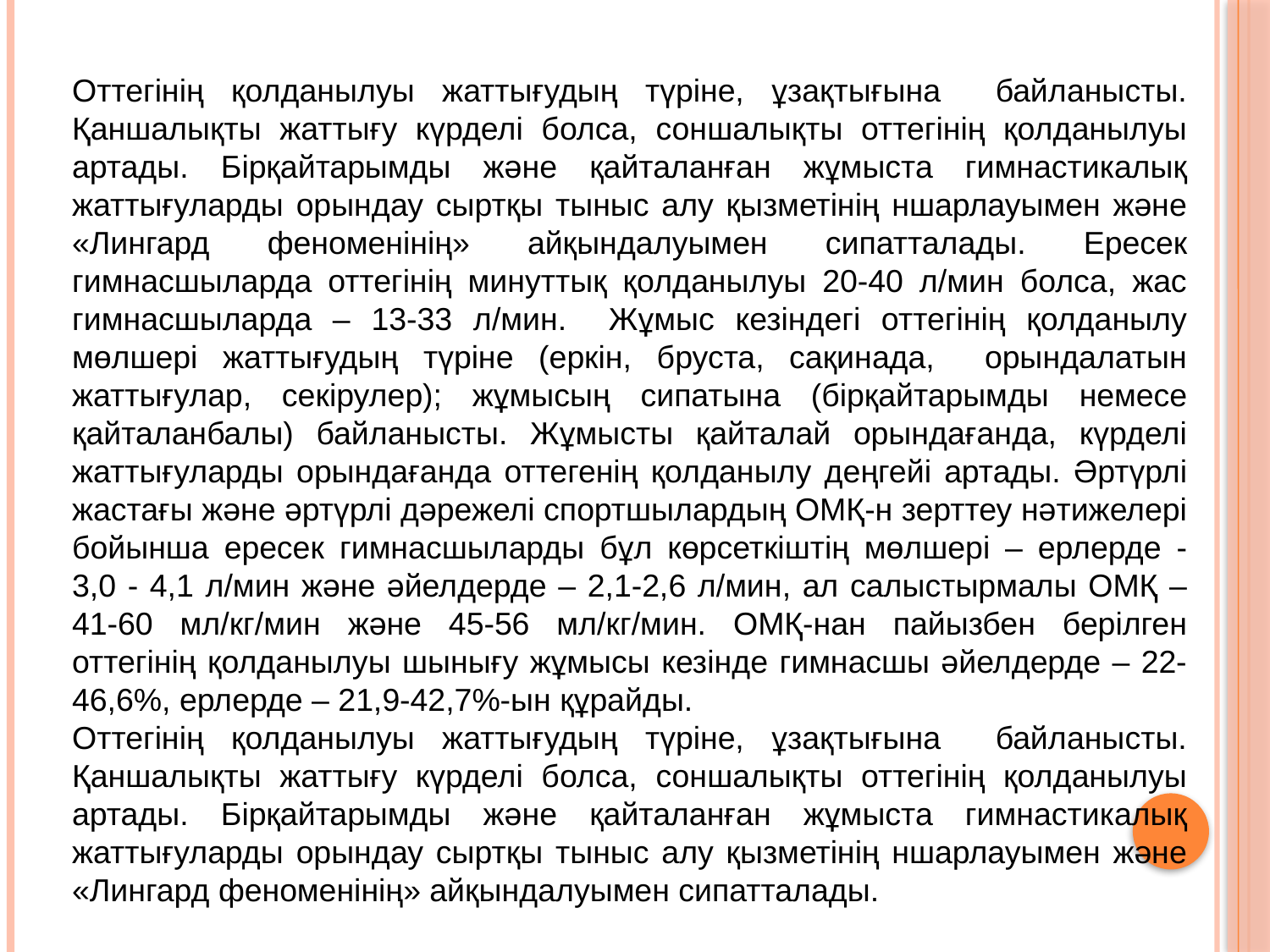

Оттегінің қолданылуы жаттығудың түріне, ұзақтығына  байланысты. Қаншалықты жаттығу күрделі болса, соншалықты оттегінің қолданылуы артады. Бірқайтарымды және қайталанған жұмыста гимнастикалық жаттығуларды орындау сыртқы тыныс алу қызметінің ншарлауымен және «Лингард феноменінің» айқындалуымен сипатталады. Ересек гимнасшыларда оттегінің минуттық қолданылуы 20-40 л/мин болса, жас гимнасшыларда – 13-33 л/мин.  Жұмыс кезіндегі оттегінің қолданылу мөлшері жаттығудың түріне (еркін, бруста, сақинада,  орындалатын жаттығулар, секірулер); жұмысың сипатына (бірқайтарымды немесе қайталанбалы) байланысты. Жұмысты қайталай орындағанда, күрделі жаттығуларды орындағанда оттегенің қолданылу деңгейі артады. Әртүрлі жастағы және әртүрлі дәрежелі спортшылардың ОМҚ-н зерттеу нәтижелері бойынша ересек гимнасшыларды бұл көрсеткіштің мөлшері – ерлерде - 3,0 - 4,1 л/мин және әйелдерде – 2,1-2,6 л/мин, ал салыстырмалы ОМҚ – 41-60 мл/кг/мин және 45-56 мл/кг/мин. ОМҚ-нан пайызбен берілген оттегінің қолданылуы шынығу жұмысы кезінде гимнасшы әйелдерде – 22-46,6%, ерлерде – 21,9-42,7%-ын құрайды.
Оттегінің қолданылуы жаттығудың түріне, ұзақтығына  байланысты. Қаншалықты жаттығу күрделі болса, соншалықты оттегінің қолданылуы артады. Бірқайтарымды және қайталанған жұмыста гимнастикалық жаттығуларды орындау сыртқы тыныс алу қызметінің ншарлауымен және «Лингард феноменінің» айқындалуымен сипатталады.